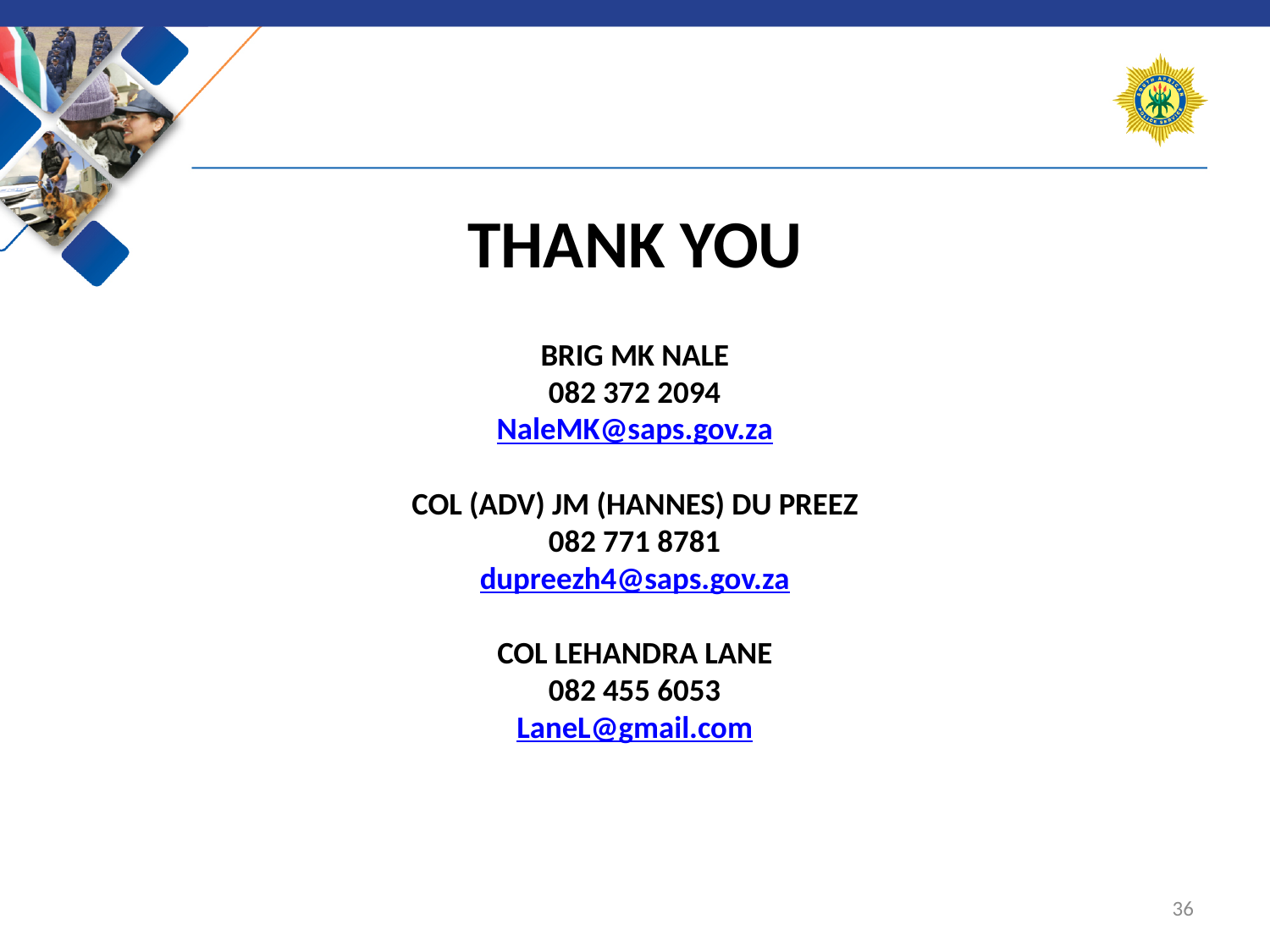

# THANK YOU BRIG MK NALE 082 372 2094 NaleMK@saps.gov.za COL (ADV) JM (HANNES) DU PREEZ 082 771 8781 dupreezh4@saps.gov.za COL LEHANDRA LANE 082 455 6053 LaneL@gmail.com
36